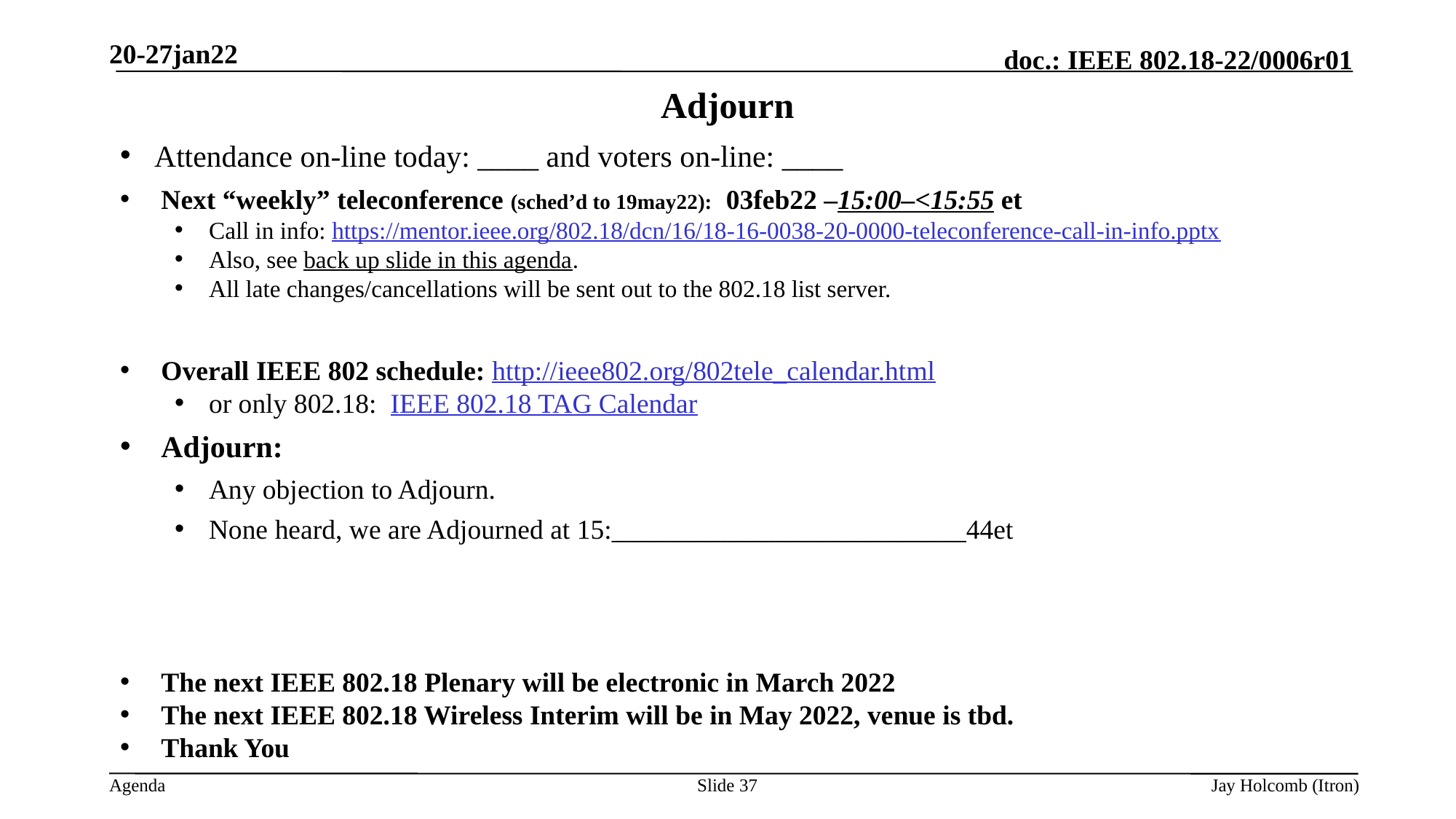

20-27jan22
# Adjourn
Attendance on-line today: ____ and voters on-line: ____
Next “weekly” teleconference (sched’d to 19may22):  03feb22 –15:00–<15:55 et
Call in info: https://mentor.ieee.org/802.18/dcn/16/18-16-0038-20-0000-teleconference-call-in-info.pptx
Also, see back up slide in this agenda.
All late changes/cancellations will be sent out to the 802.18 list server.

Overall IEEE 802 schedule: http://ieee802.org/802tele_calendar.html
or only 802.18:  IEEE 802.18 TAG Calendar
Adjourn:
Any objection to Adjourn.
None heard, we are Adjourned at 15:__________________________44et

The next IEEE 802.18 Plenary will be electronic in March 2022
The next IEEE 802.18 Wireless Interim will be in May 2022, venue is tbd.
Thank You

Slide 37
Jay Holcomb (Itron)